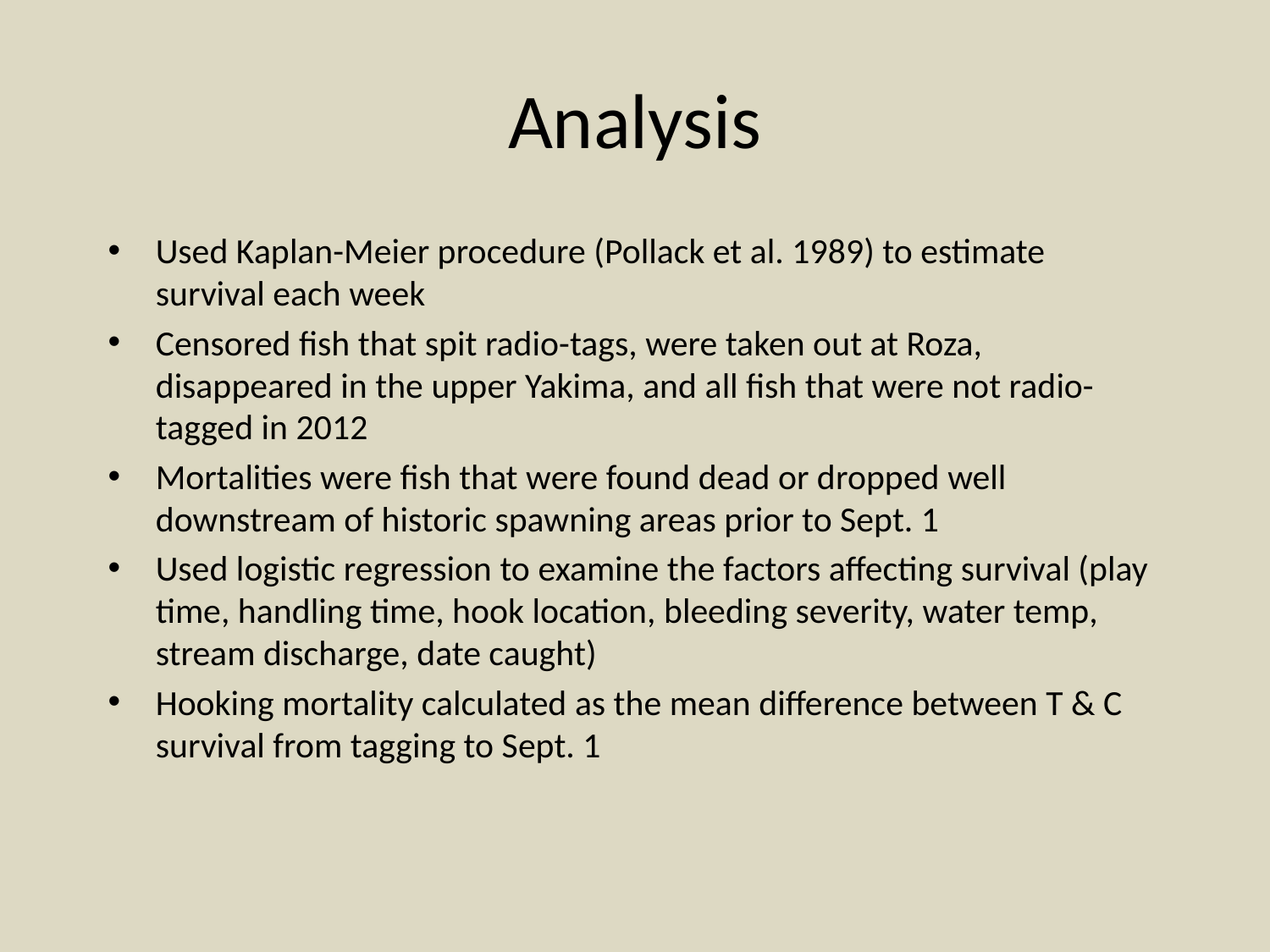

# Analysis
Used Kaplan-Meier procedure (Pollack et al. 1989) to estimate survival each week
Censored fish that spit radio-tags, were taken out at Roza, disappeared in the upper Yakima, and all fish that were not radio-tagged in 2012
Mortalities were fish that were found dead or dropped well downstream of historic spawning areas prior to Sept. 1
Used logistic regression to examine the factors affecting survival (play time, handling time, hook location, bleeding severity, water temp, stream discharge, date caught)
Hooking mortality calculated as the mean difference between T & C survival from tagging to Sept. 1